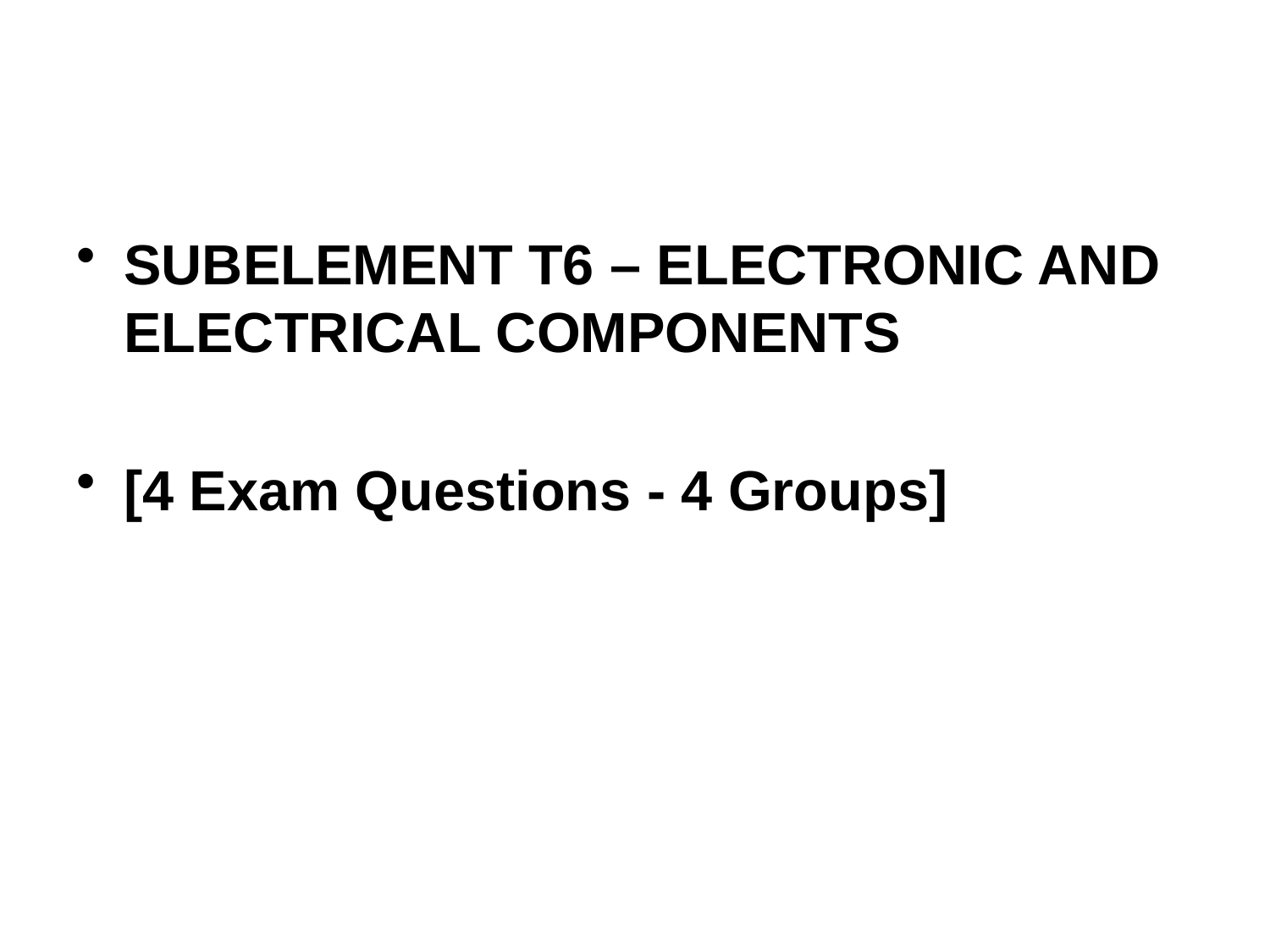

SUBELEMENT T6 – ELECTRONIC AND ELECTRICAL COMPONENTS

[4 Exam Questions - 4 Groups]